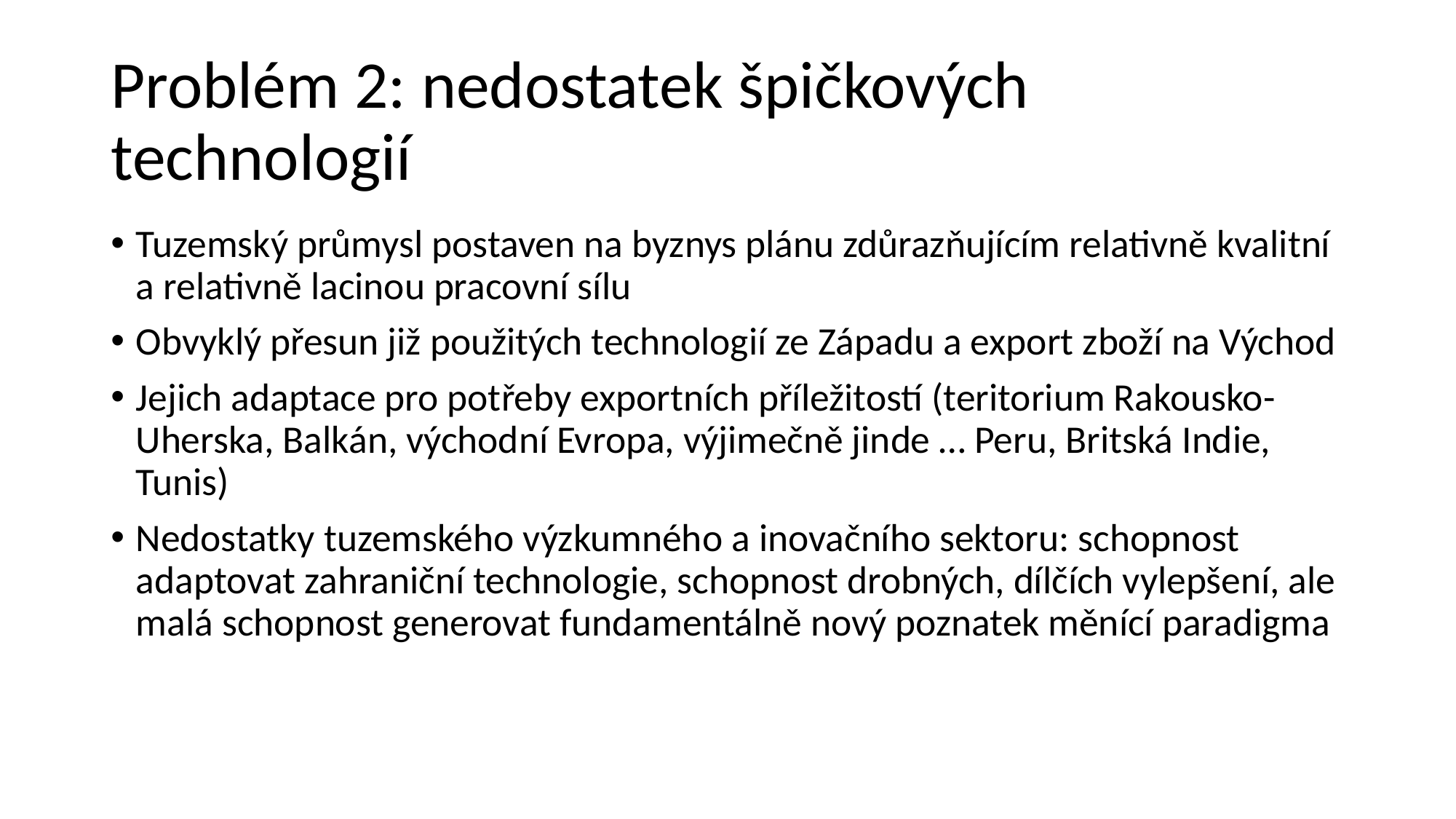

# Problém 2: nedostatek špičkových technologií
Tuzemský průmysl postaven na byznys plánu zdůrazňujícím relativně kvalitní a relativně lacinou pracovní sílu
Obvyklý přesun již použitých technologií ze Západu a export zboží na Východ
Jejich adaptace pro potřeby exportních příležitostí (teritorium Rakousko-Uherska, Balkán, východní Evropa, výjimečně jinde … Peru, Britská Indie, Tunis)
Nedostatky tuzemského výzkumného a inovačního sektoru: schopnost adaptovat zahraniční technologie, schopnost drobných, dílčích vylepšení, ale malá schopnost generovat fundamentálně nový poznatek měnící paradigma